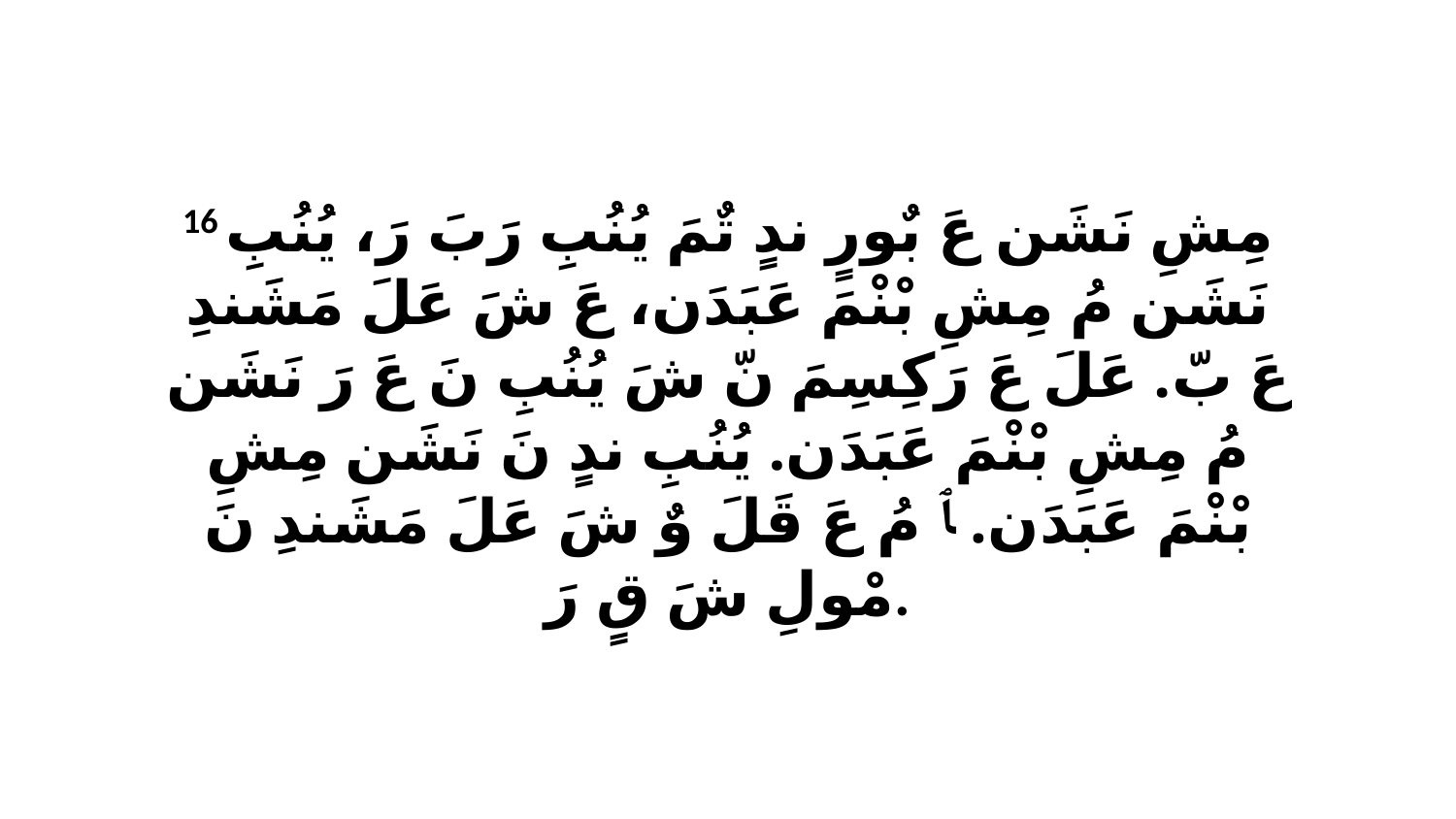

16 مِشِ نَشَن عَ بٌورٍ ندٍ تٌمَ يُنُبِ رَبَ رَ، يُنُبِ نَشَن مُ مِشِ بْنْمَ عَبَدَن، عَ شَ عَلَ مَشَندِ عَ بّ. عَلَ عَ رَكِسِمَ نّ شَ يُنُبِ نَ عَ رَ نَشَن مُ مِشِ بْنْمَ عَبَدَن. يُنُبِ ندٍ نَ نَشَن مِشِ بْنْمَ عَبَدَن. ﭑ مُ عَ قَلَ وٌ شَ عَلَ مَشَندِ نَ مْولِ شَ قٍ رَ.